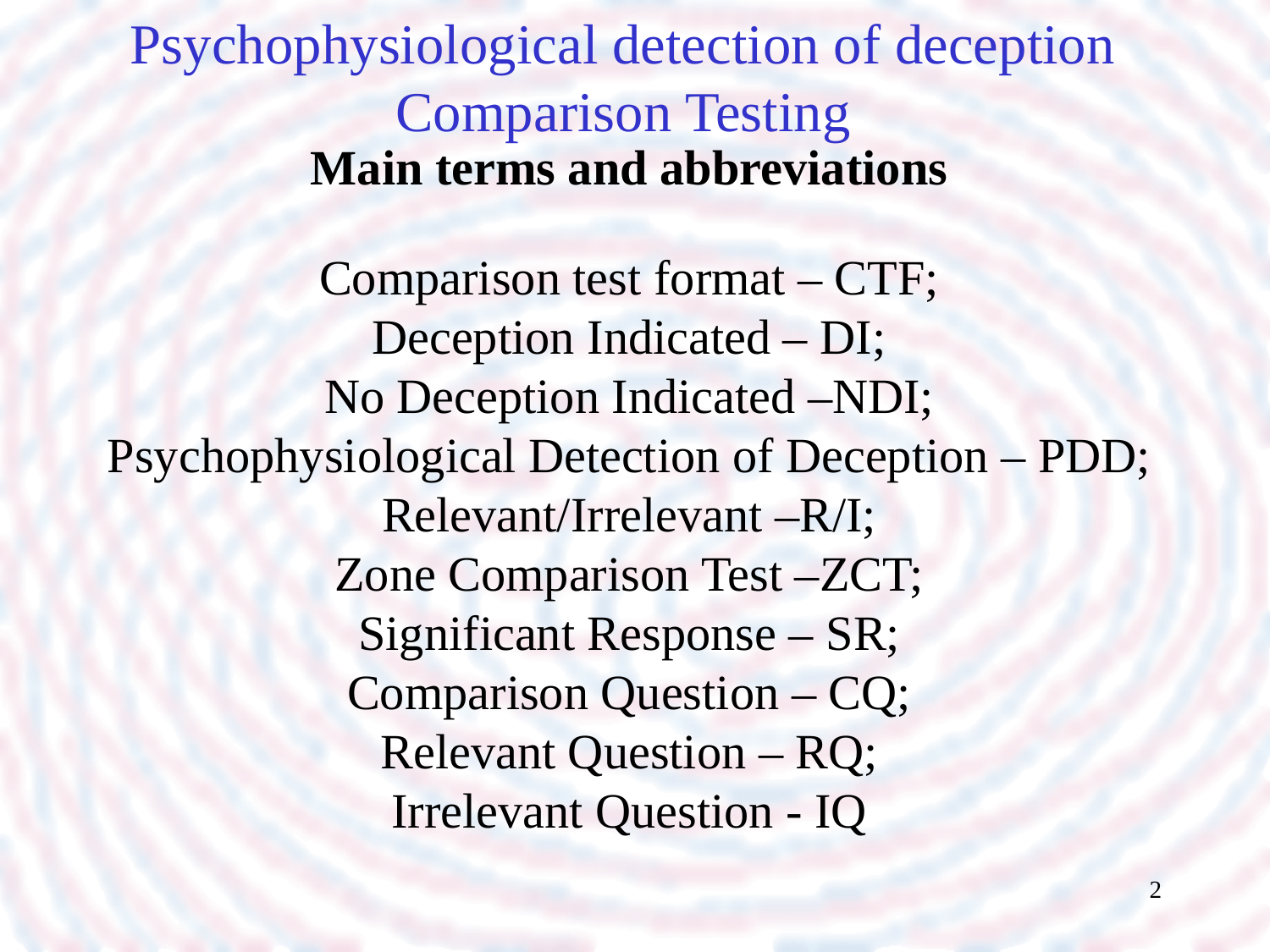

# Psychophysiological detection of deception Comparison Testing
Main terms and abbreviations

Comparison test format – CTF;
Deception Indicated – DI;
No Deception Indicated –NDI;
Psychophysiological Detection of Deception – PDD;
Relevant/Irrelevant –R/I;
Zone Comparison Test –ZCT;
Significant Response – SR;
Comparison Question – CQ;
Relevant Question – RQ;
Irrelevant Question - IQ

2